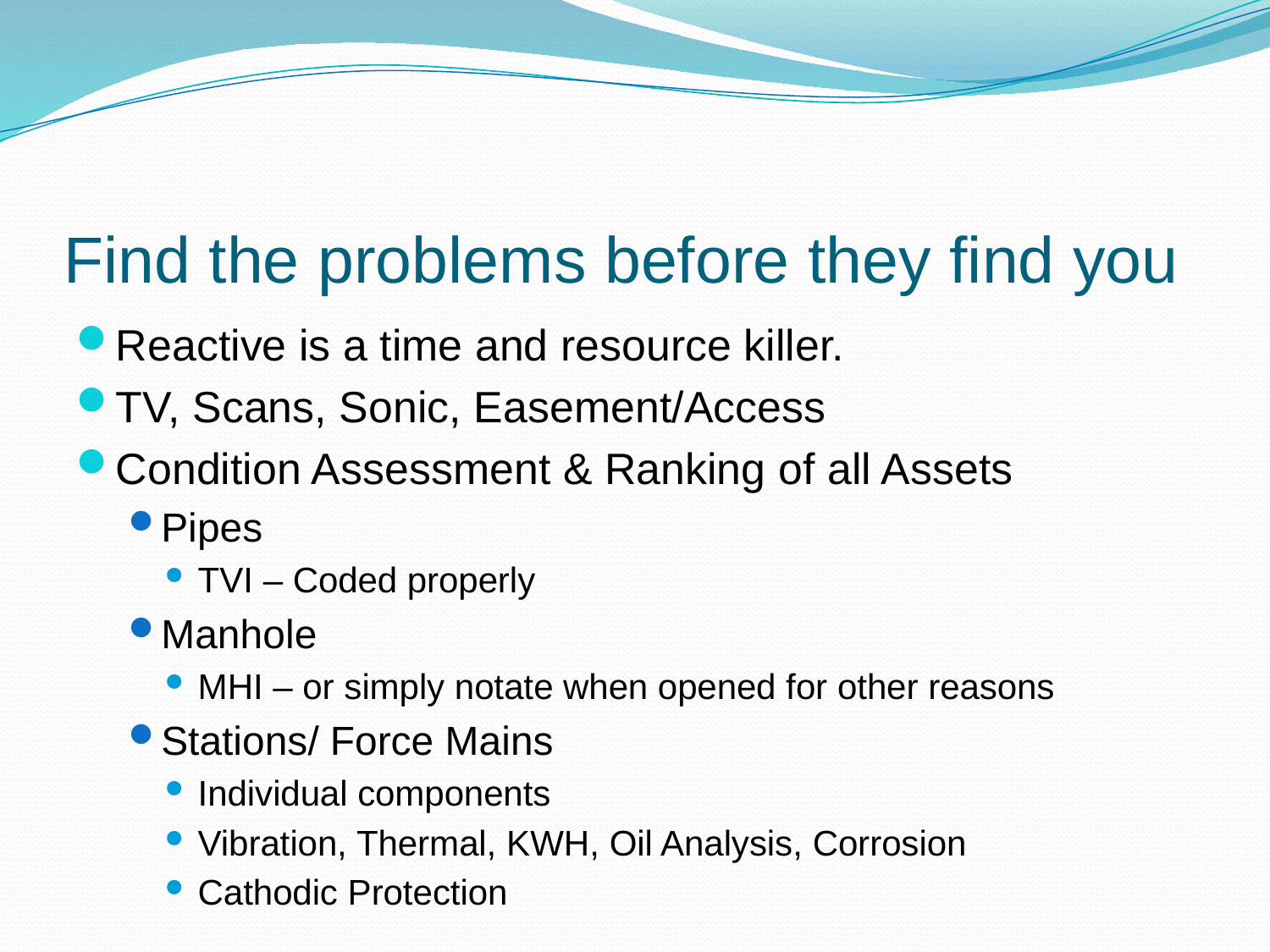

# Find the problems before they find you
Reactive is a time and resource killer.
TV, Scans, Sonic, Easement/Access
Condition Assessment & Ranking of all Assets
Pipes
TVI – Coded properly
Manhole
MHI – or simply notate when opened for other reasons
Stations/ Force Mains
Individual components
Vibration, Thermal, KWH, Oil Analysis, Corrosion
Cathodic Protection